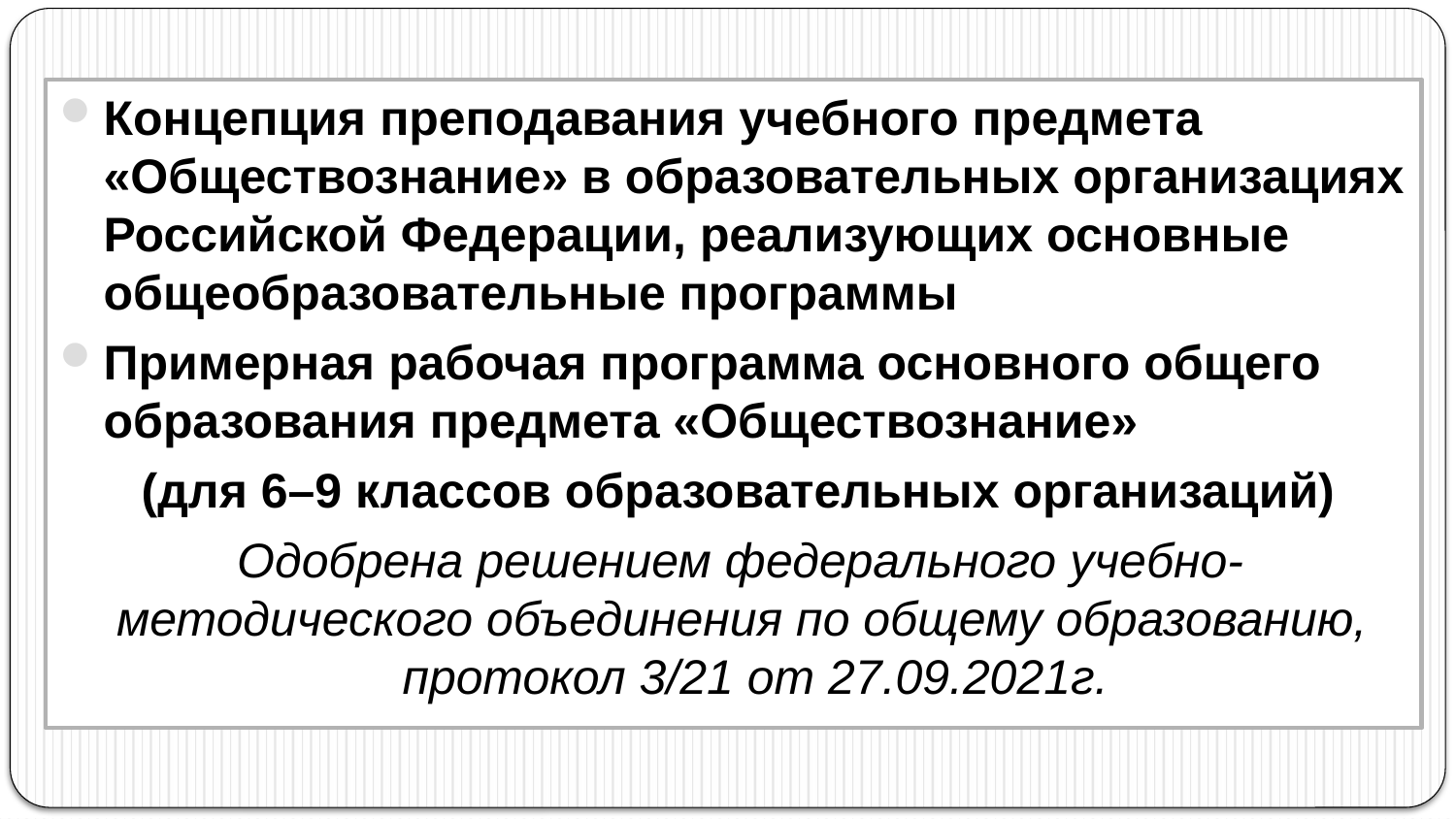

Концепция преподавания учебного предмета «Обществознание» в образовательных организациях Российской Федерации, реализующих основные общеобразовательные программы
Примерная рабочая программа основного общего образования предмета «Обществознание»
      (для 6–9 классов образовательных организаций)
    Одобрена решением федерального учебно-    методического объединения по общему образованию,   протокол 3/21 от 27.09.2021г.